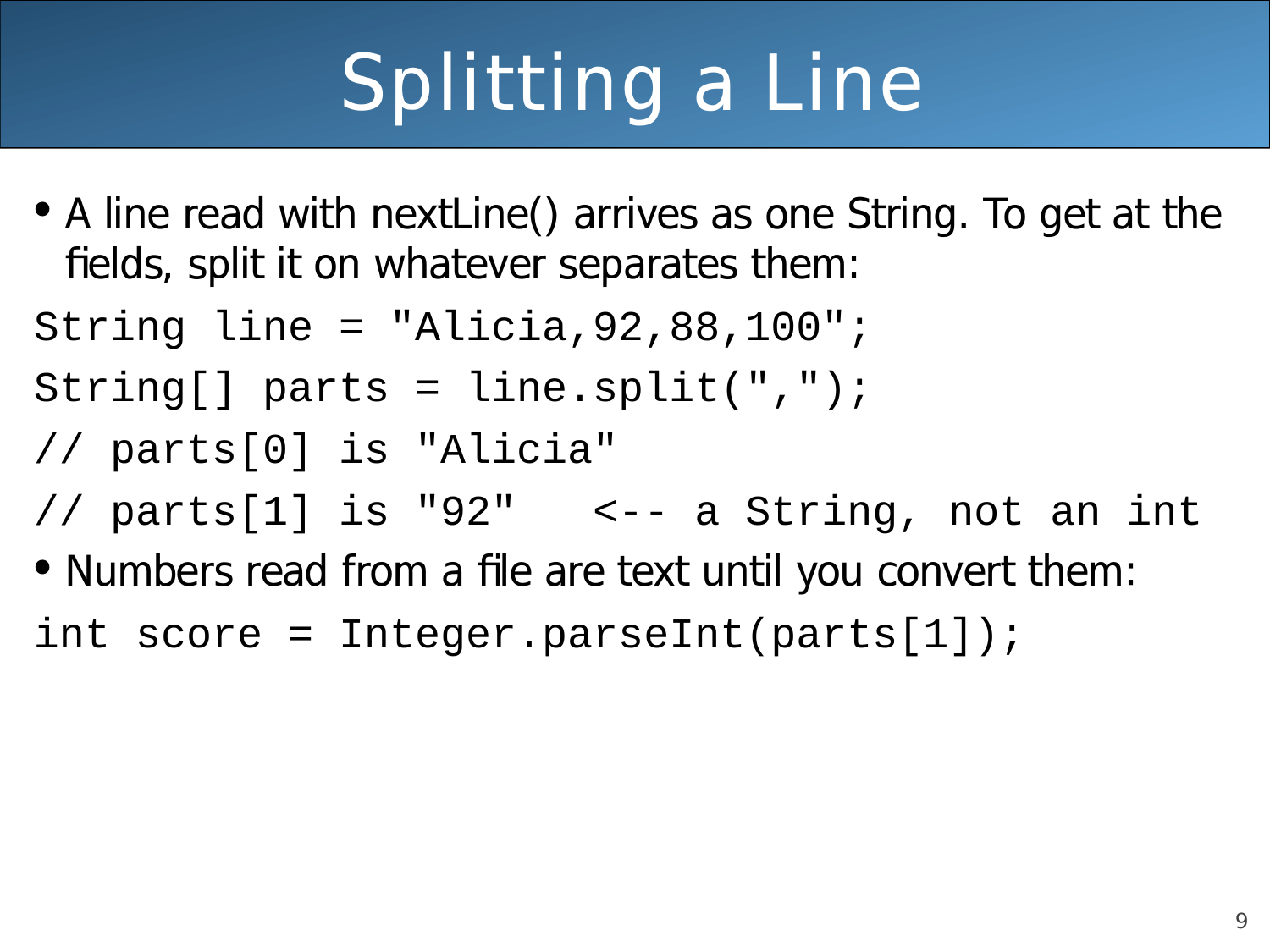

# Splitting a Line
A line read with nextLine() arrives as one String. To get at the fields, split it on whatever separates them:
String line = "Alicia,92,88,100";
String[] parts = line.split(",");
// parts[0] is "Alicia"
// parts[1] is "92"   <-- a String, not an int
Numbers read from a file are text until you convert them:
int score = Integer.parseInt(parts[1]);